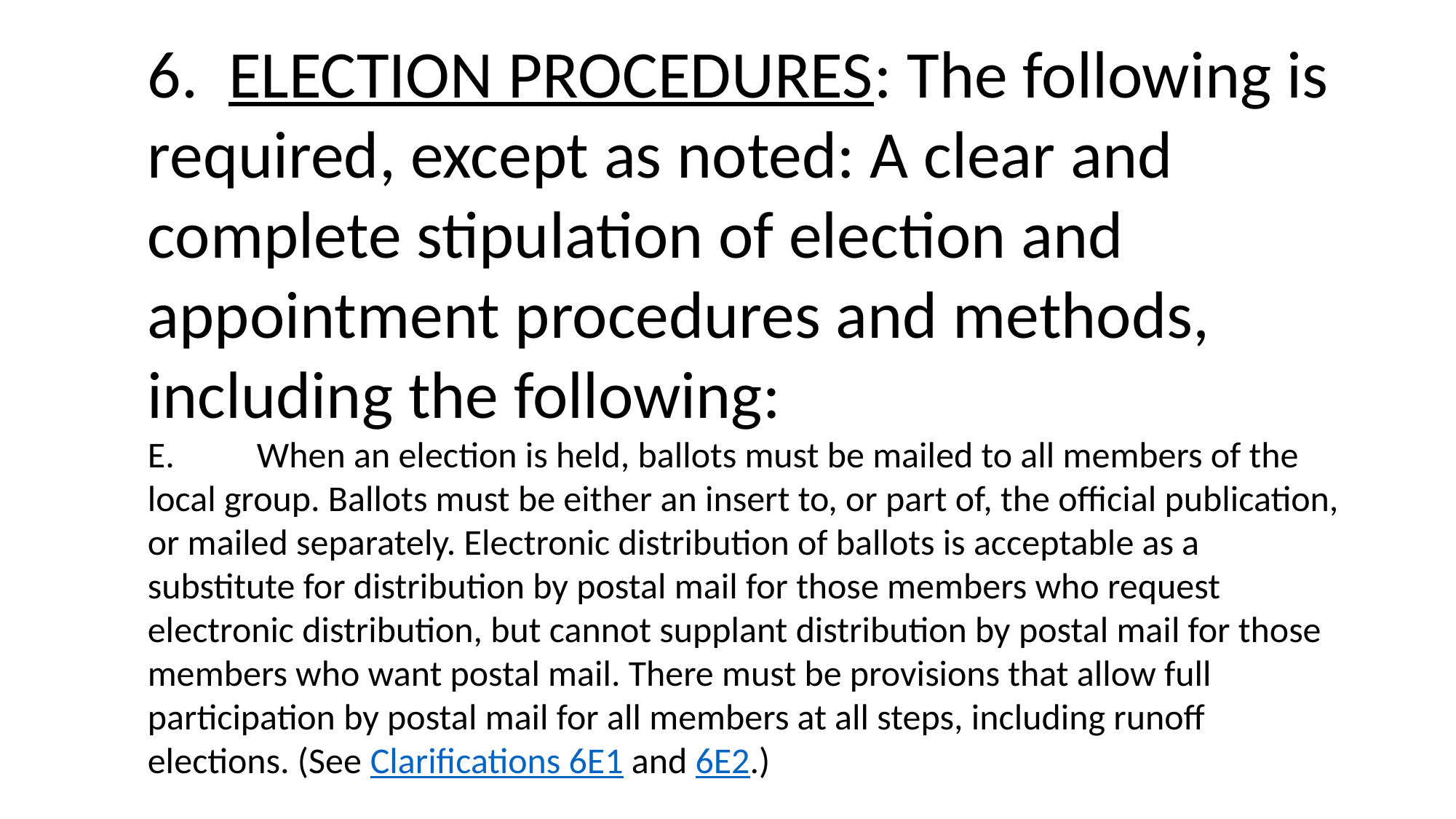

6.  ELECTION PROCEDURES: The following is required, except as noted: A clear and complete stipulation of election and appointment procedures and methods, including the following:
E. 	When an election is held, ballots must be mailed to all members of the local group. Ballots must be either an insert to, or part of, the official publication, or mailed separately. Electronic distribution of ballots is acceptable as a substitute for distribution by postal mail for those members who request electronic distribution, but cannot supplant distribution by postal mail for those members who want postal mail. There must be provisions that allow full participation by postal mail for all members at all steps, including runoff elections. (See Clarifications 6E1 and 6E2.)